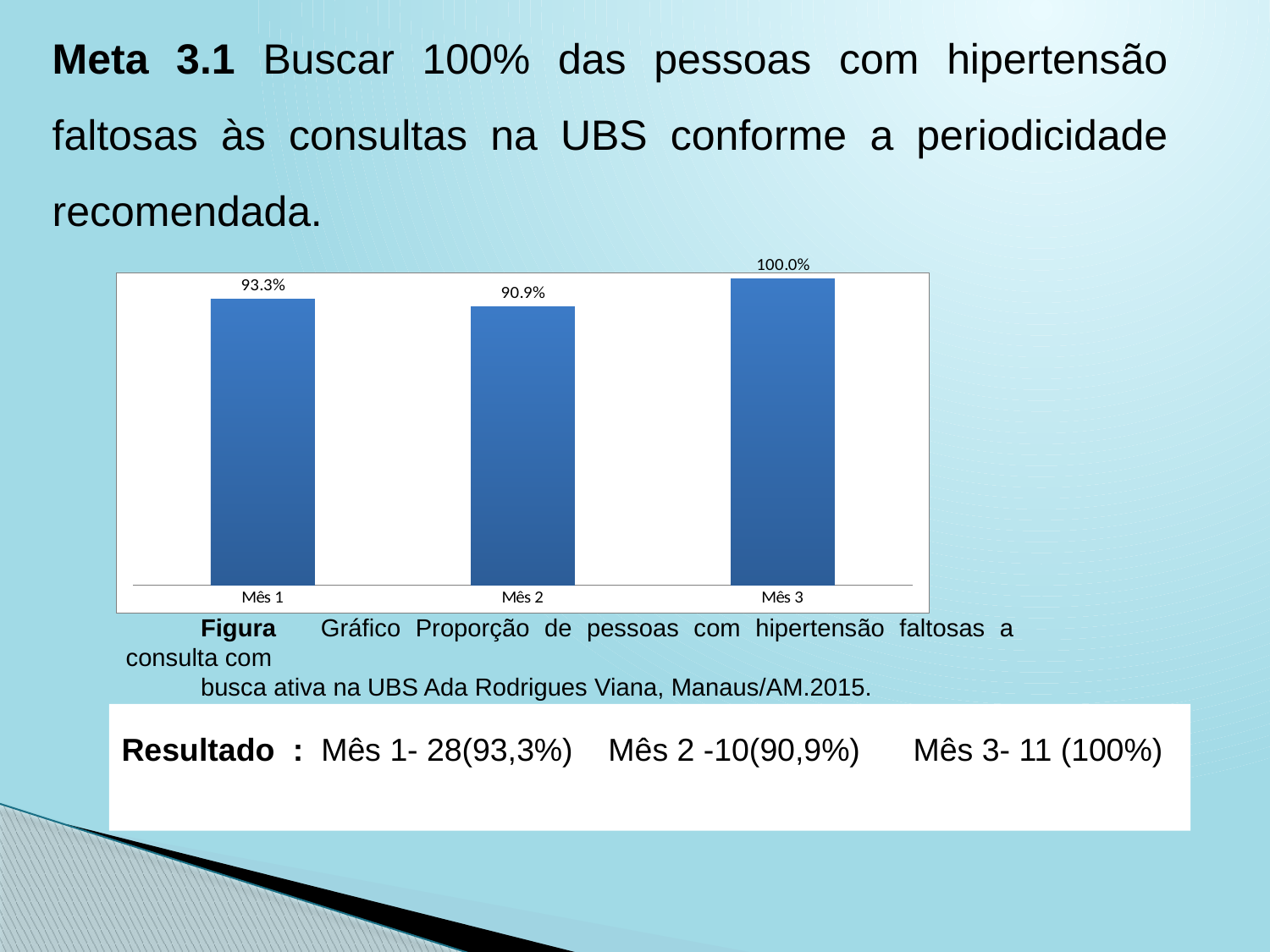

Meta 3.1 Buscar 100% das pessoas com hipertensão faltosas às consultas na UBS conforme a periodicidade recomendada.

Figura   Gráfico Proporção de pessoas com hipertensão faltosas a consulta com
busca ativa na UBS Ada Rodrigues Viana, Manaus/AM.2015.

### Chart

| Category | Proporção de pessoas com hipertensão faltosos às consultas com busca ativa  |
|---|---|
| Mês 1 | 0.9333333333333333 |
| Mês 2 | 0.9090909090909091 |
| Mês 3 | 1.0 |

Resultado:.:  Mês 1- 28(93,3%)    Mês 2 -10(90,9%)      Mês 3- 11 (100%)